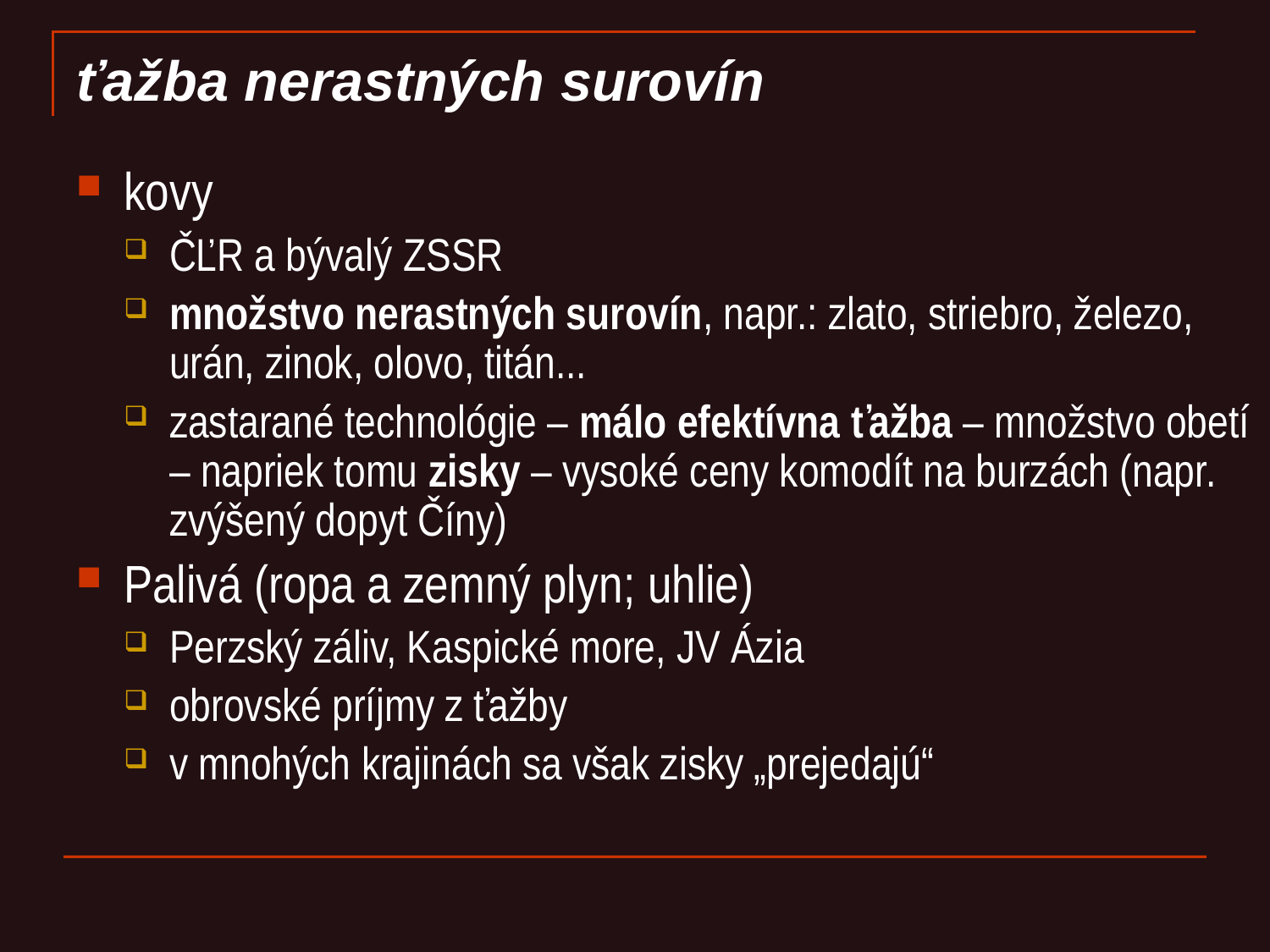

# ťažba nerastných surovín
kovy
ČĽR a bývalý ZSSR
množstvo nerastných surovín, napr.: zlato, striebro, železo, urán, zinok, olovo, titán...
zastarané technológie – málo efektívna ťažba – množstvo obetí – napriek tomu zisky – vysoké ceny komodít na burzách (napr. zvýšený dopyt Číny)
Palivá (ropa a zemný plyn; uhlie)
Perzský záliv, Kaspické more, JV Ázia
obrovské príjmy z ťažby
v mnohých krajinách sa však zisky „prejedajú“